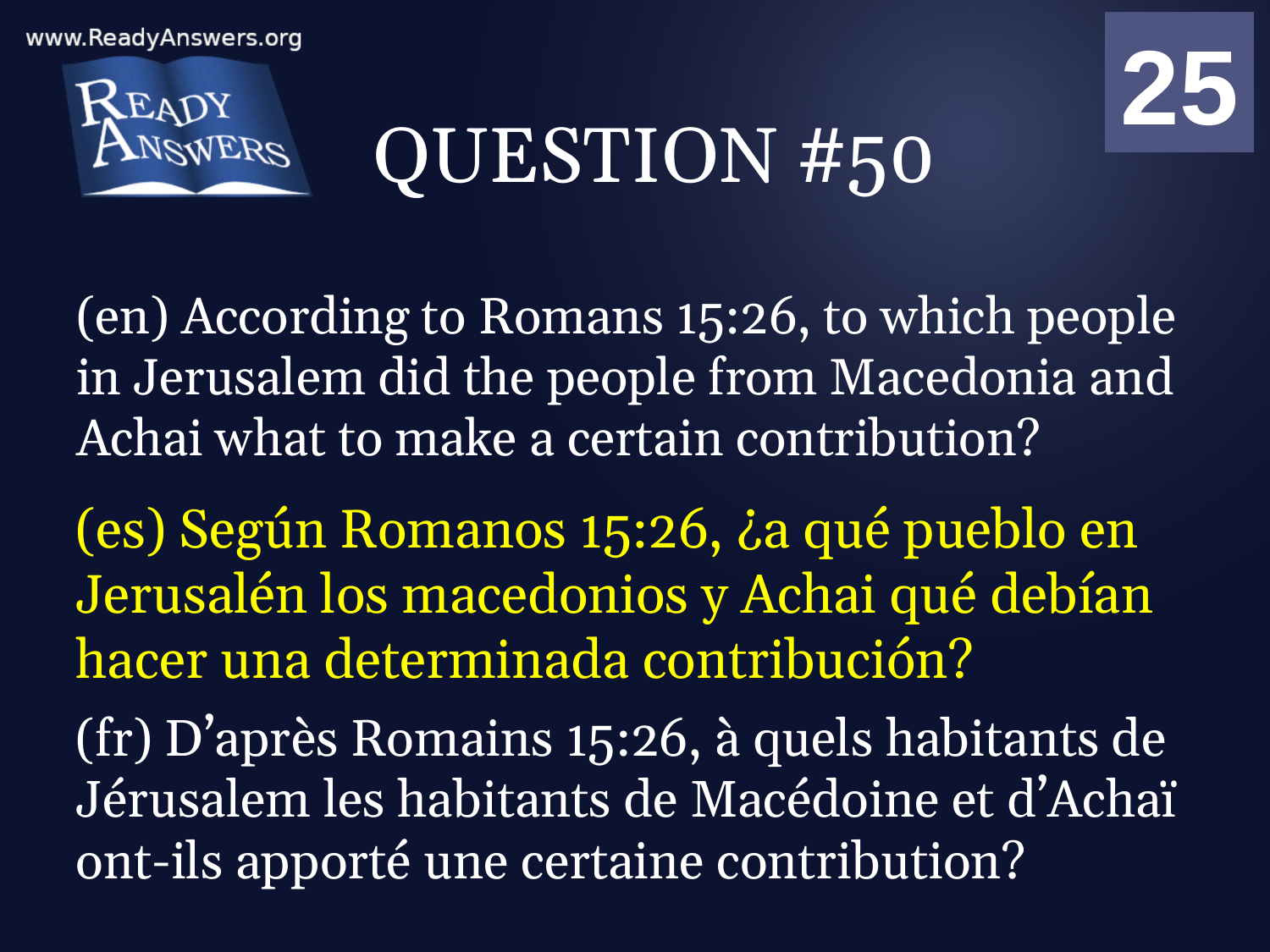

01
02
03
04
05
06
07
08
09
10
11
12
13
14
15
16
17
18
19
20
21
22
23
24
25
00
# QUESTION #50
(en) According to Romans 15:26, to which people in Jerusalem did the people from Macedonia and Achai what to make a certain contribution?
(es) Según Romanos 15:26, ¿a qué pueblo en Jerusalén los macedonios y Achai qué debían hacer una determinada contribución?
(fr) D’après Romains 15:26, à quels habitants de Jérusalem les habitants de Macédoine et d’Achaï ont-ils apporté une certaine contribution?